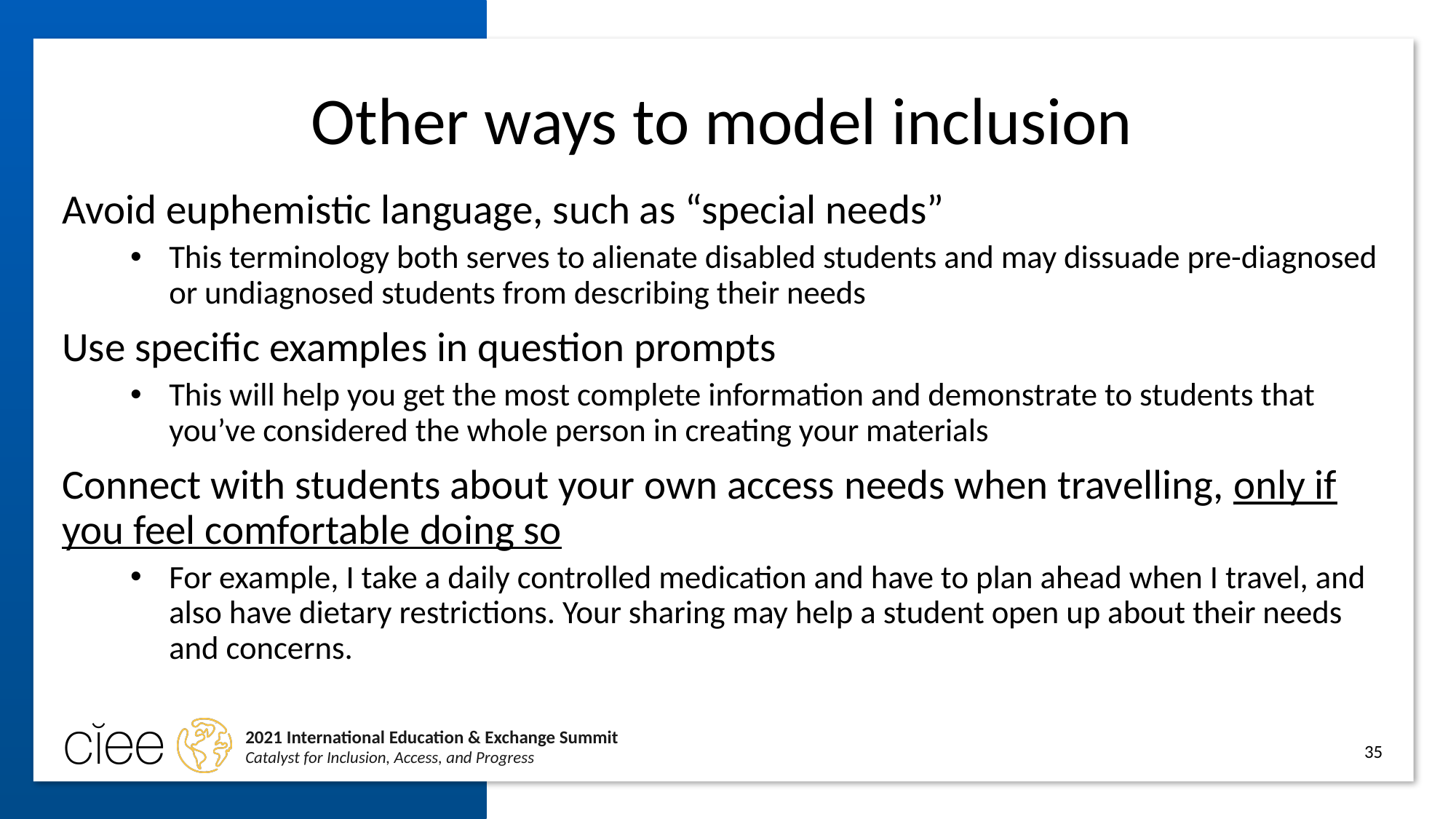

# Other ways to model inclusion
Avoid euphemistic language, such as “special needs”
This terminology both serves to alienate disabled students and may dissuade pre-diagnosed or undiagnosed students from describing their needs
Use specific examples in question prompts
This will help you get the most complete information and demonstrate to students that you’ve considered the whole person in creating your materials
Connect with students about your own access needs when travelling, only if you feel comfortable doing so
For example, I take a daily controlled medication and have to plan ahead when I travel, and also have dietary restrictions. Your sharing may help a student open up about their needs and concerns.